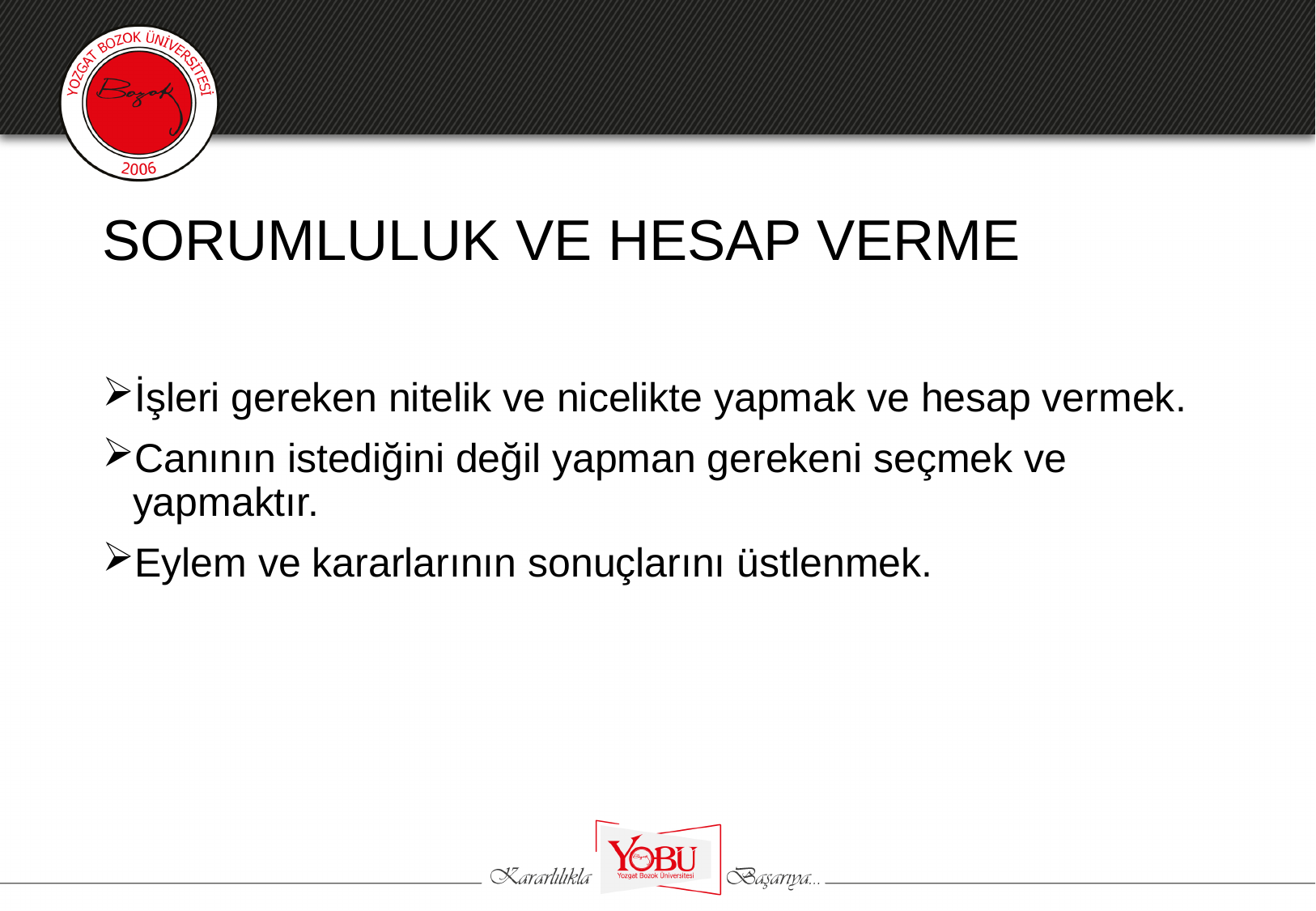

# SORUMLULUK VE HESAP VERME

İşleri gereken nitelik ve nicelikte yapmak ve hesap vermek.
Canının istediğini değil yapman gerekeni seçmek ve yapmaktır.
Eylem ve kararlarının sonuçlarını üstlenmek.